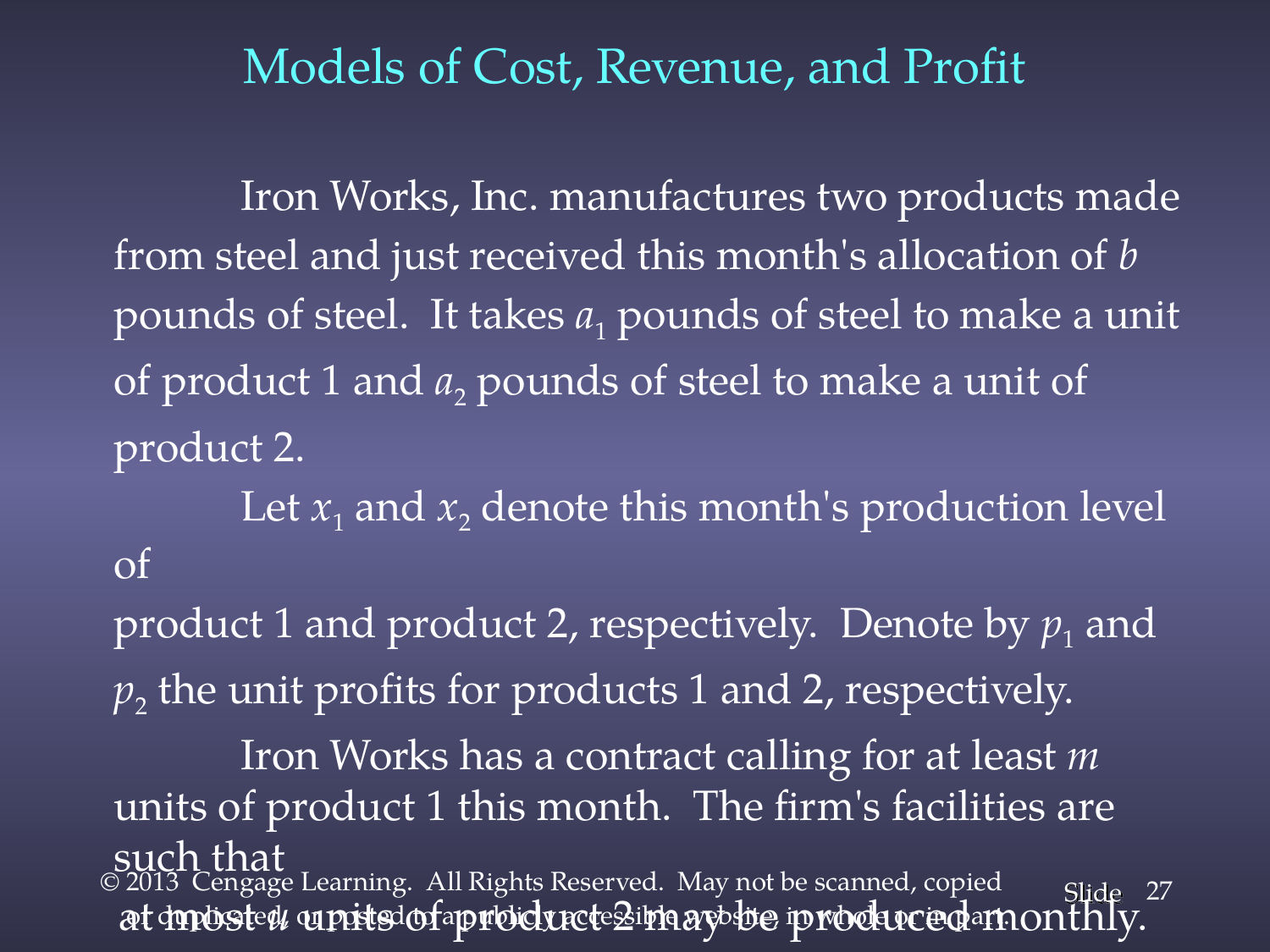

# Models of Cost, Revenue, and Profit
		Iron Works, Inc. manufactures two products made
	from steel and just received this month's allocation of b
	pounds of steel.  It takes a1 pounds of steel to make a unit
	of product 1 and a2 pounds of steel to make a unit of
	product 2.
		Let x1 and x2 denote this month's production level of
	product 1 and product 2, respectively.  Denote by p1 and
	p2 the unit profits for products 1 and 2, respectively.
		Iron Works has a contract calling for at least m units of product 1 this month.  The firm's facilities are such that
     at most u units of product 2 may be produced monthly.